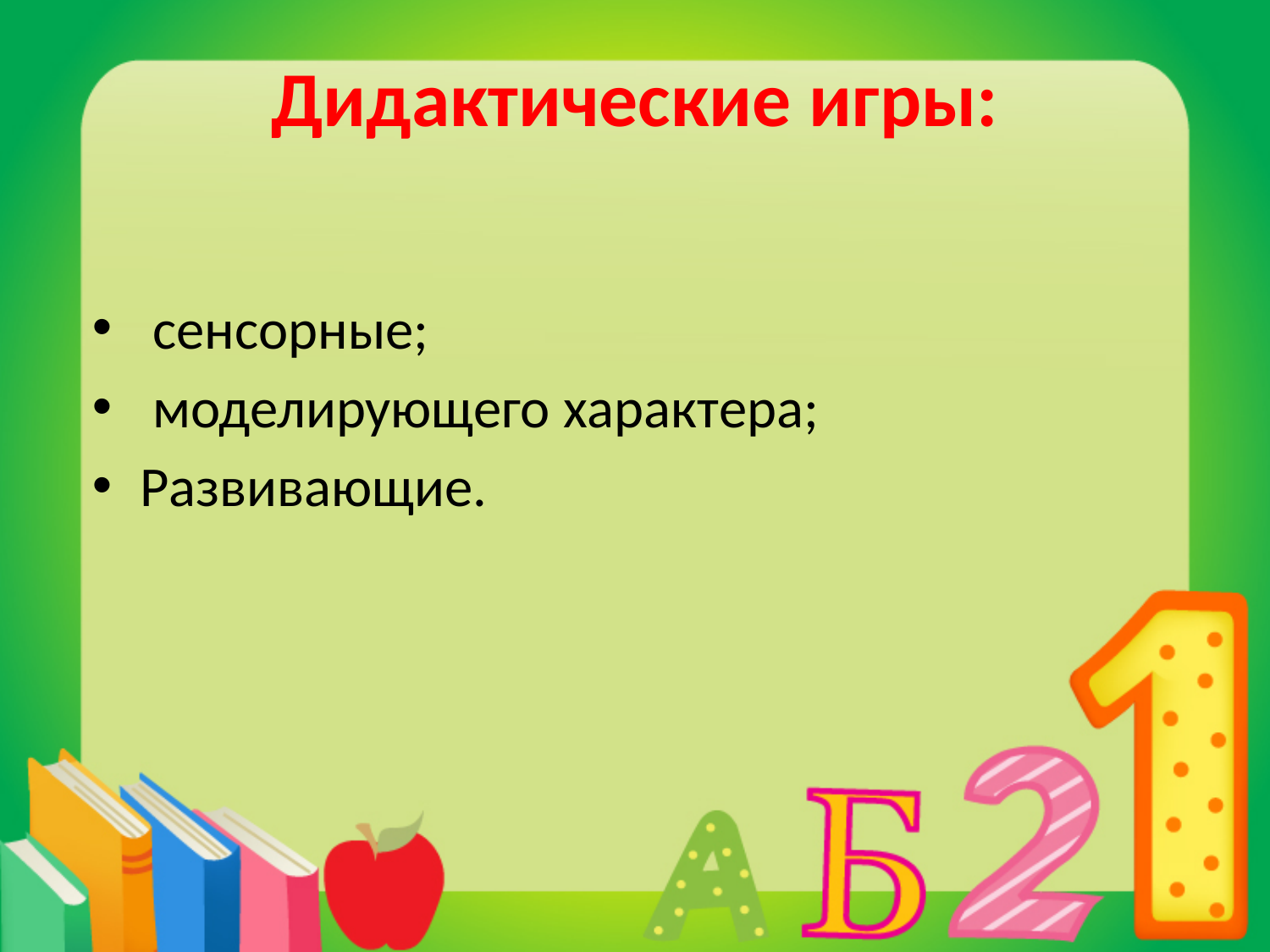

# Дидактические игры:
 сенсорные;
 моделирующего характера;
Развивающие.